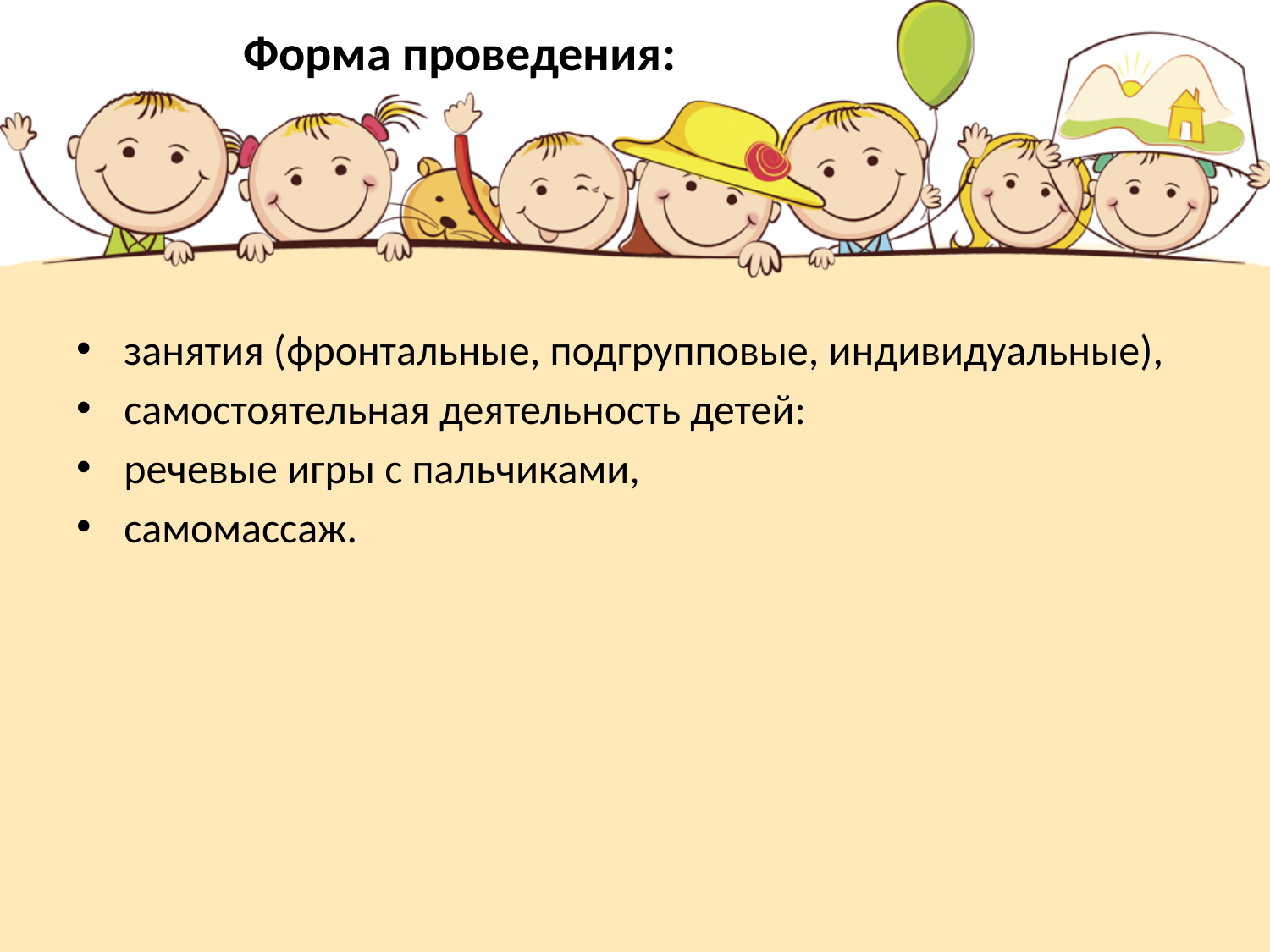

# Форма проведения:
занятия (фронтальные, подгрупповые, индивидуальные),
самостоятельная деятельность детей:
речевые игры с пальчиками,
самомассаж.